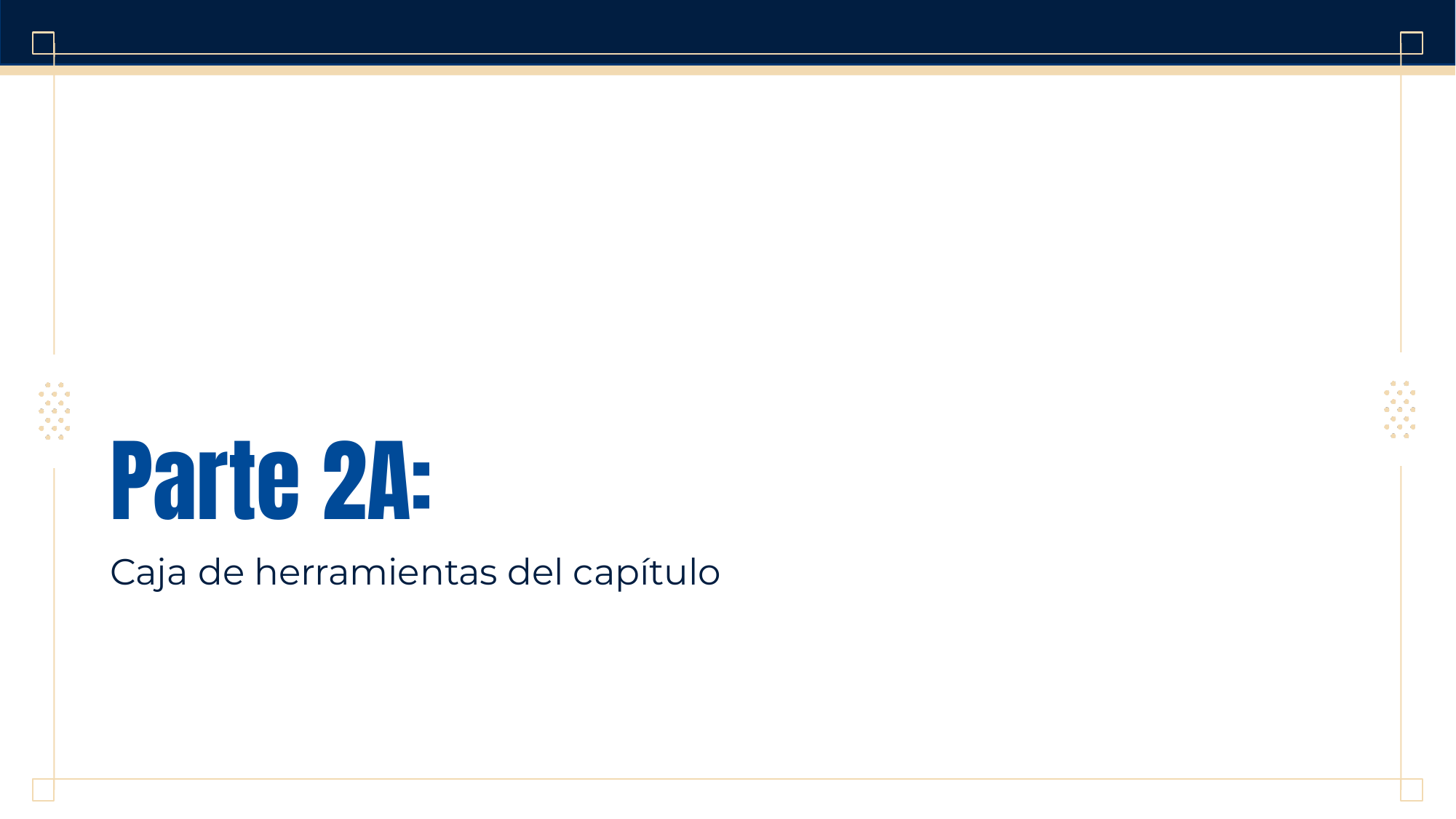

# Parte 2A:
Caja de herramientas del capítulo